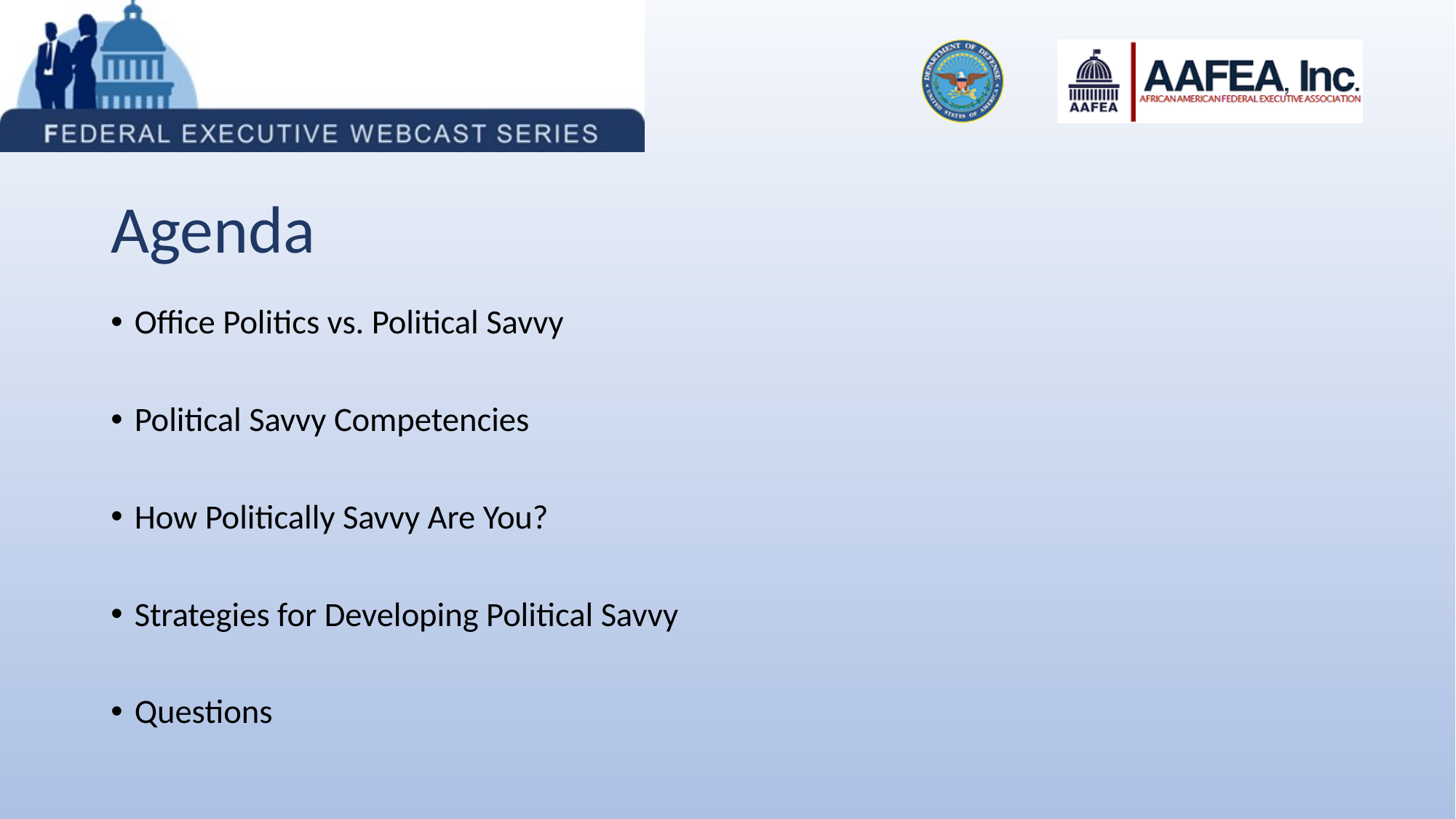

# Agenda
Office Politics vs. Political Savvy

Political Savvy Competencies

How Politically Savvy Are You?

Strategies for Developing Political Savvy

Questions